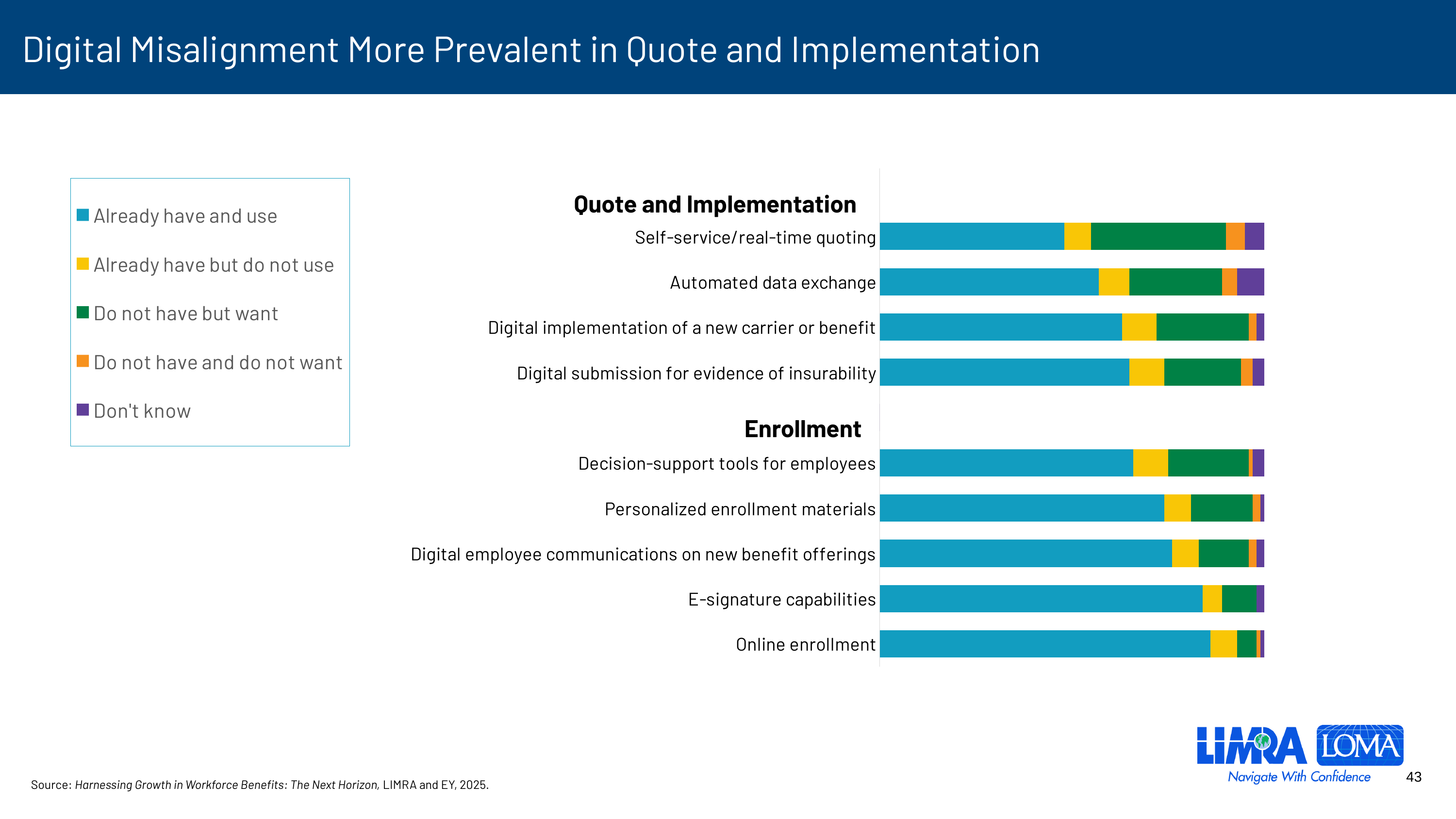

# Digital Misalignment More Prevalent in Quote and Implementation

### Chart

| Category | Already have and use | Already have but do not use | Do not have but want | Do not have and do not want | Don't know |
|---|---|---|---|---|---|
| Online enrollment | 0.86 | 0.07 | 0.05 | 0.01 | 0.01 |
| E-signature capabilities | 0.84 | 0.05 | 0.09 | 0.0 | 0.02 |
| Digital employee communications on new benefit offerings | 0.76 | 0.07 | 0.13 | 0.02 | 0.02 |
| Personalized enrollment materials | 0.74 | 0.07 | 0.16 | 0.02 | 0.01 |
| Decision-support tools for employees | 0.66 | 0.09 | 0.21 | 0.01 | 0.03 |
|  | None | None | None | None | 0.0 |
| Digital submission for evidence of insurability | 0.65 | 0.09 | 0.2 | 0.03 | 0.03 |
| Digital implementation of a new carrier or benefit | 0.63 | 0.09 | 0.24 | 0.02 | 0.02 |
| Automated data exchange | 0.57 | 0.08 | 0.24 | 0.04 | 0.07 |
| Self-service/real-time quoting | 0.48 | 0.07 | 0.35 | 0.05 | 0.05 |
Quote and Implementation
Enrollment

Source: Harnessing Growth in Workforce Benefits: The Next Horizon, LIMRA and EY, 2025.
43